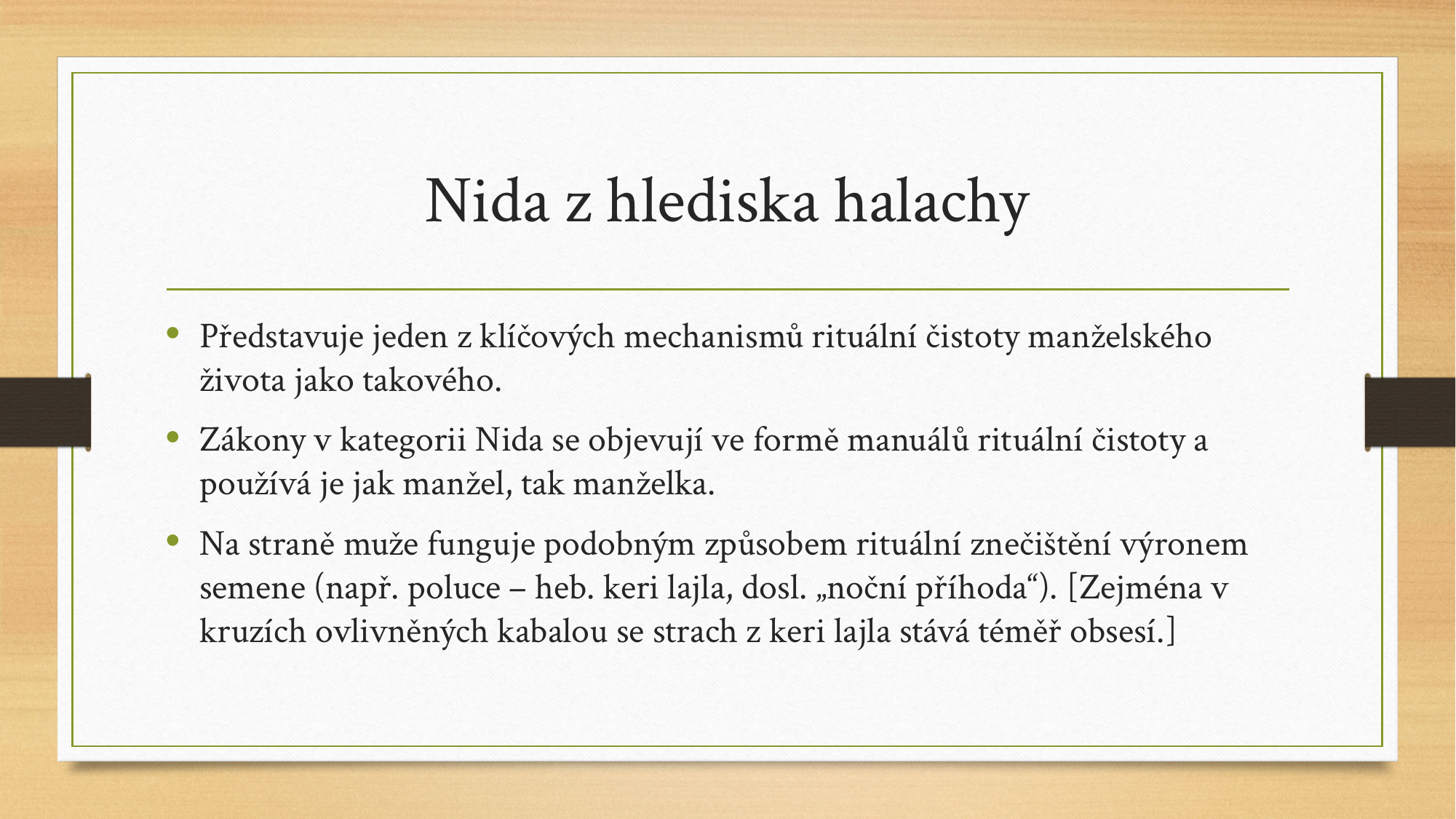

# Nida z hlediska halachy
Představuje jeden z klíčových mechanismů rituální čistoty manželského života jako takového.
Zákony v kategorii Nida se objevují ve formě manuálů rituální čistoty a používá je jak manžel, tak manželka.
Na straně muže funguje podobným způsobem rituální znečištění výronem semene (např. poluce – heb. keri lajla, dosl. „noční příhoda“). [Zejména v kruzích ovlivněných kabalou se strach z keri lajla stává téměř obsesí.]